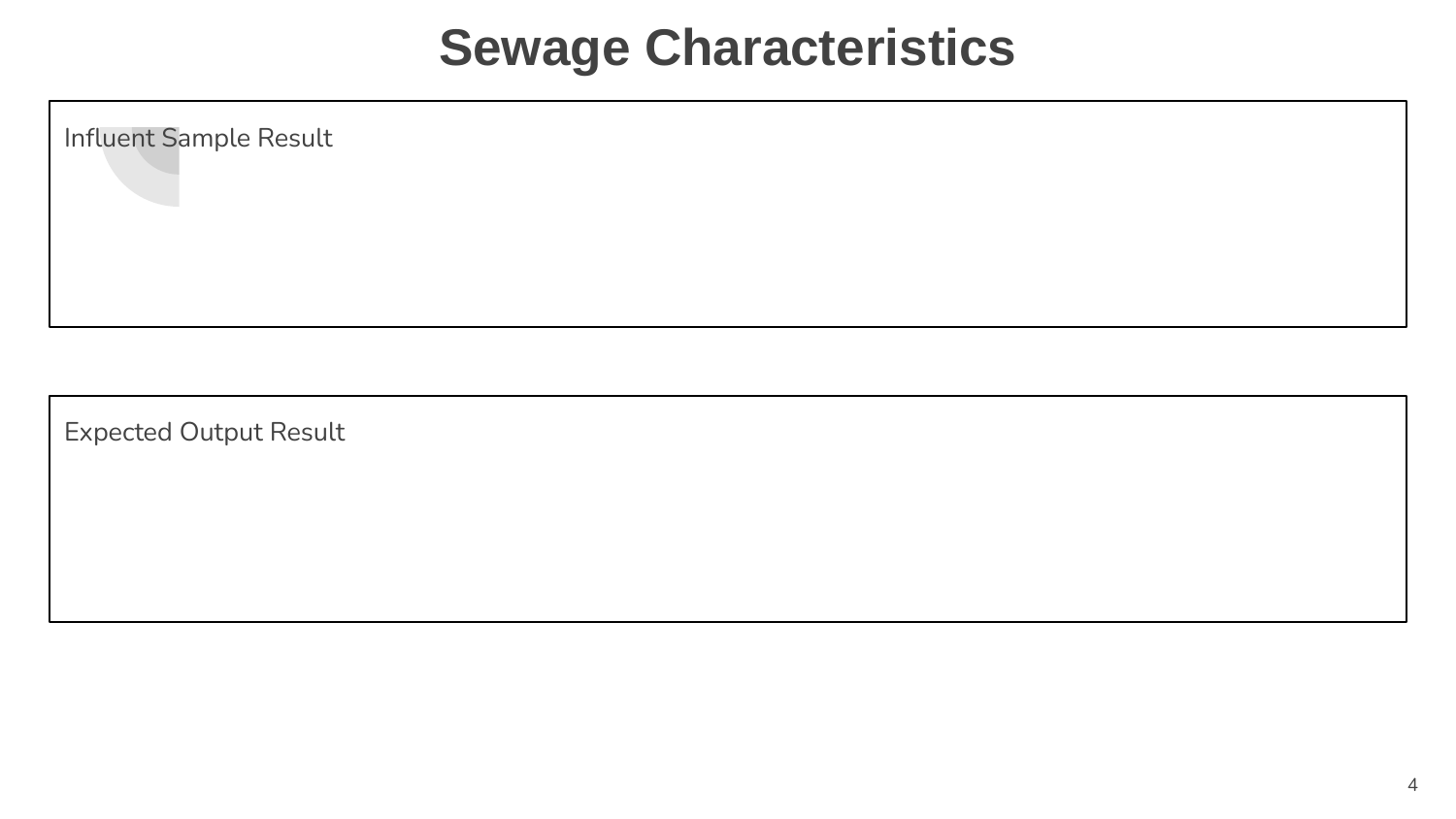

# Sewage Characteristics
Influent Sample Result
Expected Output Result
4